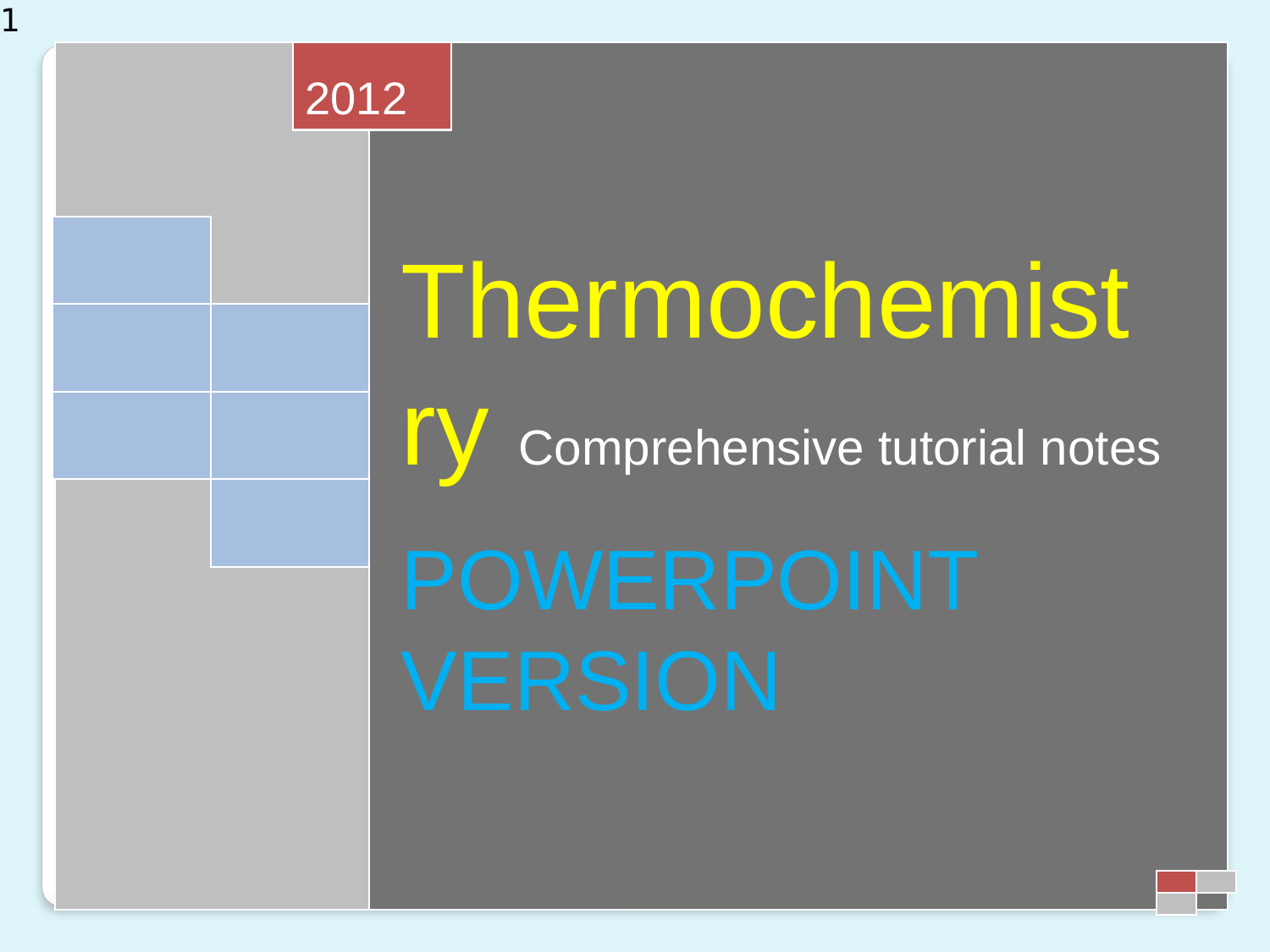

1

2012
Thermochemistry Comprehensive tutorial notes

POWERPOINT VERSION